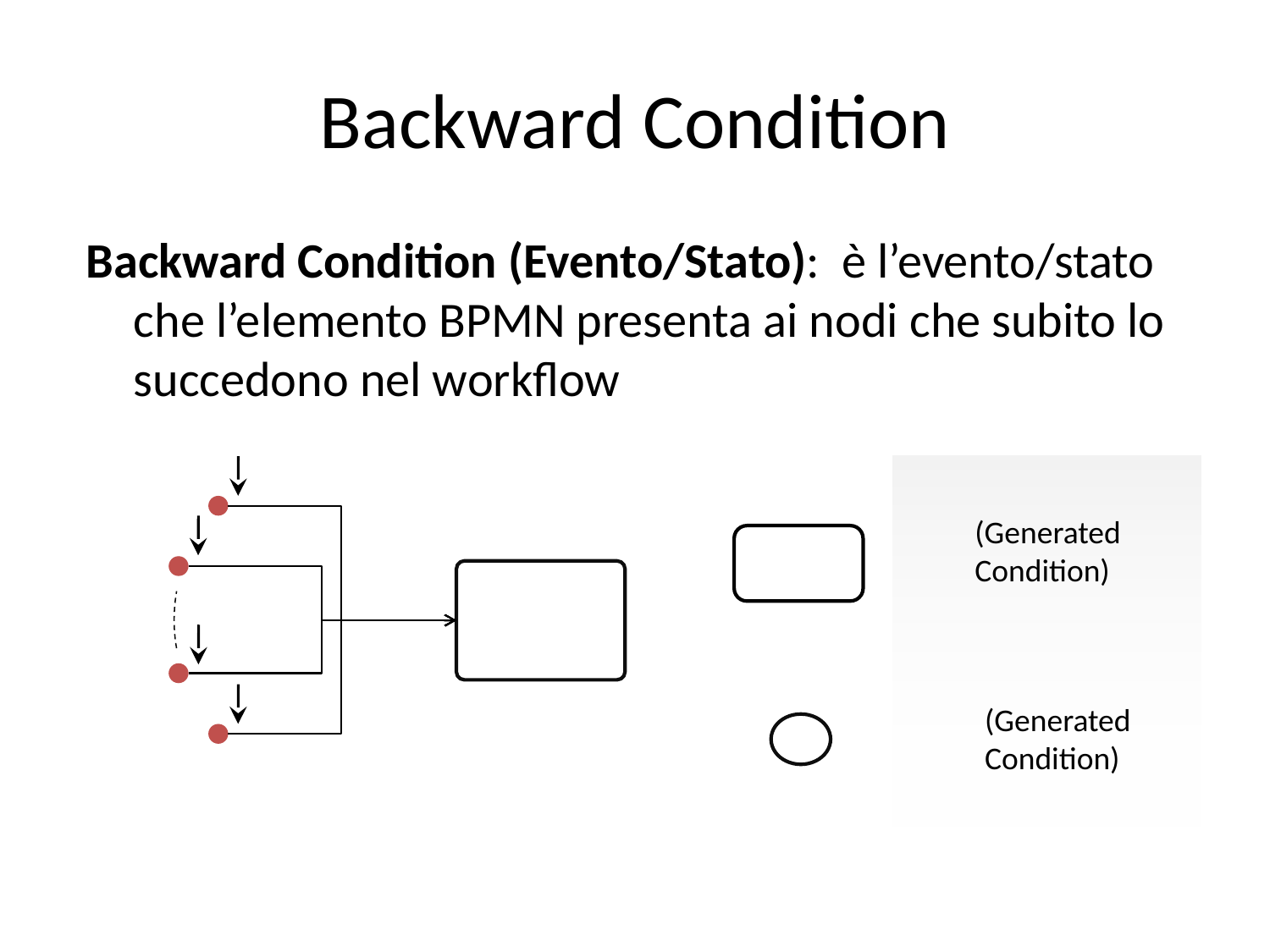

# Backward Condition
Backward Condition (Evento/Stato):  è l’evento/stato che l’elemento BPMN presenta ai nodi che subito lo succedono nel workflow

(Generated Condition)

(Generated Condition)